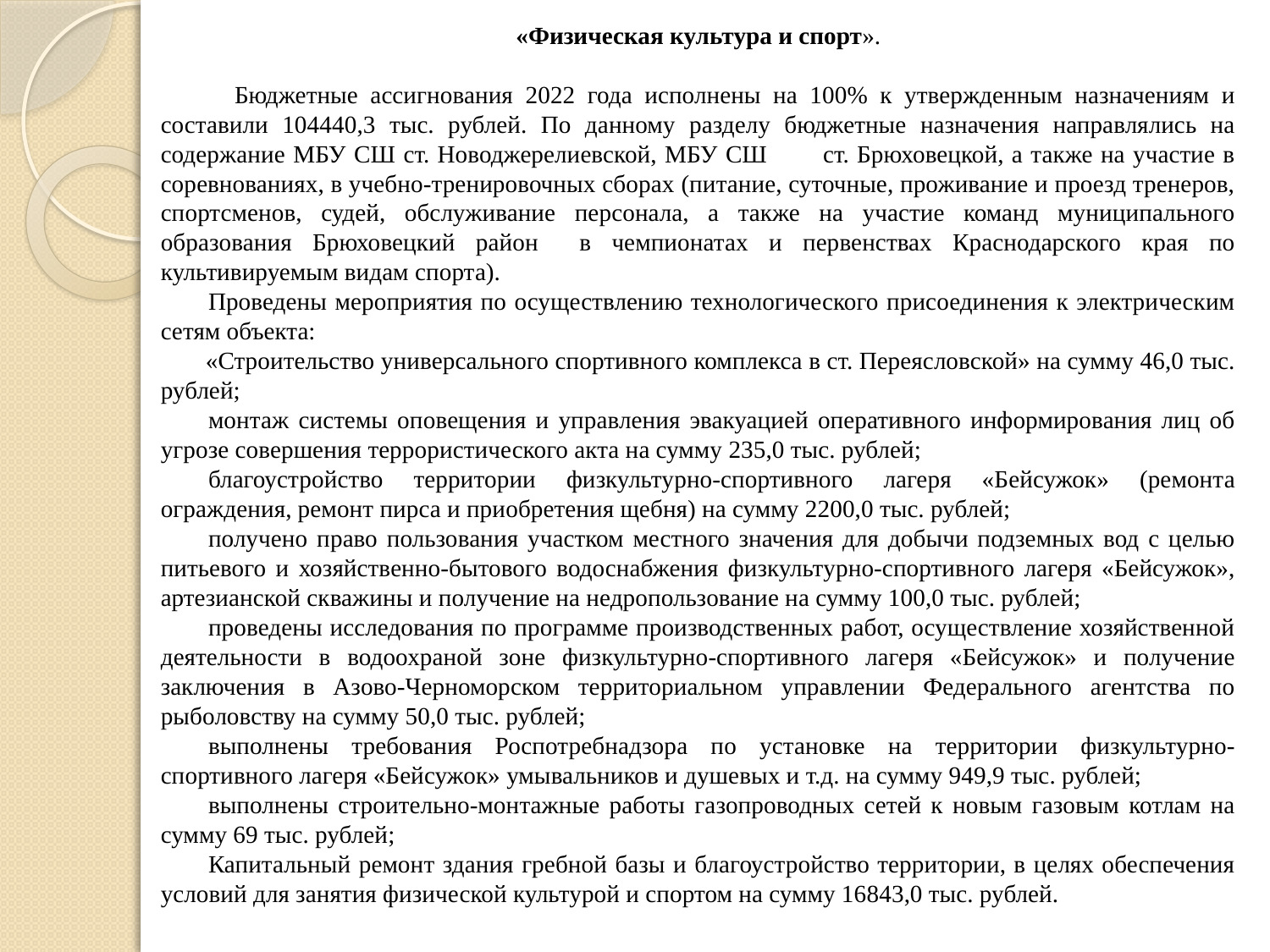

«Физическая культура и спорт».

      Бюджетные ассигнования 2022 года исполнены на 100% к утвержденным назначениям и составили 104440,3 тыс. рублей. По данному разделу бюджетные назначения направлялись на содержание МБУ СШ ст. Новоджерелиевской, МБУ СШ       ст. Брюховецкой, а также на участие в соревнованиях, в учебно-тренировочных сборах (питание, суточные, проживание и проезд тренеров, спортсменов, судей, обслуживание персонала, а также на участие команд муниципального образования Брюховецкий район  в чемпионатах и первенствах Краснодарского края по культивируемым видам спорта).
	Проведены мероприятия по осуществлению технологического присоединения к электрическим сетям объекта:
       «Строительство универсального спортивного комплекса в ст. Переясловской» на сумму 46,0 тыс. рублей;
	монтаж системы оповещения и управления эвакуацией оперативного информирования лиц об угрозе совершения террористического акта на сумму 235,0 тыс. рублей;
	благоустройство территории физкультурно-спортивного лагеря «Бейсужок» (ремонта ограждения, ремонт пирса и приобретения щебня) на сумму 2200,0 тыс. рублей;
	получено право пользования участком местного значения для добычи подземных вод с целью питьевого и хозяйственно-бытового водоснабжения физкультурно-спортивного лагеря «Бейсужок», артезианской скважины и получение на недропользование на сумму 100,0 тыс. рублей;
	проведены исследования по программе производственных работ, осуществление хозяйственной деятельности в водоохраной зоне физкультурно-спортивного лагеря «Бейсужок» и получение заключения в Азово-Черноморском территориальном управлении Федерального агентства по рыболовству на сумму 50,0 тыс. рублей;
	выполнены требования Роспотребнадзора по установке на территории физкультурно-спортивного лагеря «Бейсужок» умывальников и душевых и т.д. на сумму 949,9 тыс. рублей;
	выполнены строительно-монтажные работы газопроводных сетей к новым газовым котлам на сумму 69 тыс. рублей;
	Капитальный ремонт здания гребной базы и благоустройство территории, в целях обеспечения условий для занятия физической культурой и спортом на сумму 16843,0 тыс. рублей.